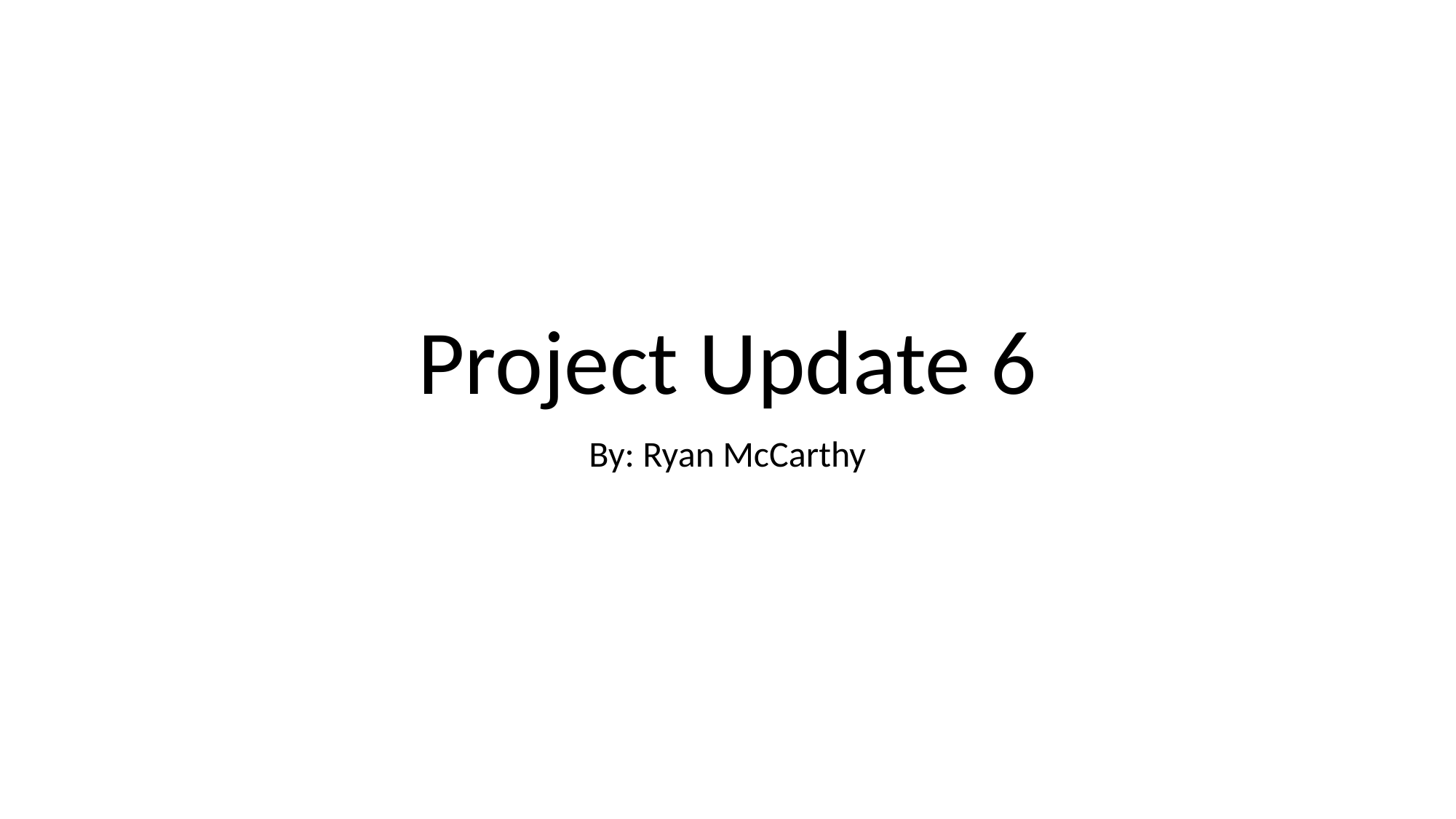

# Project Update 6
By: Ryan McCarthy